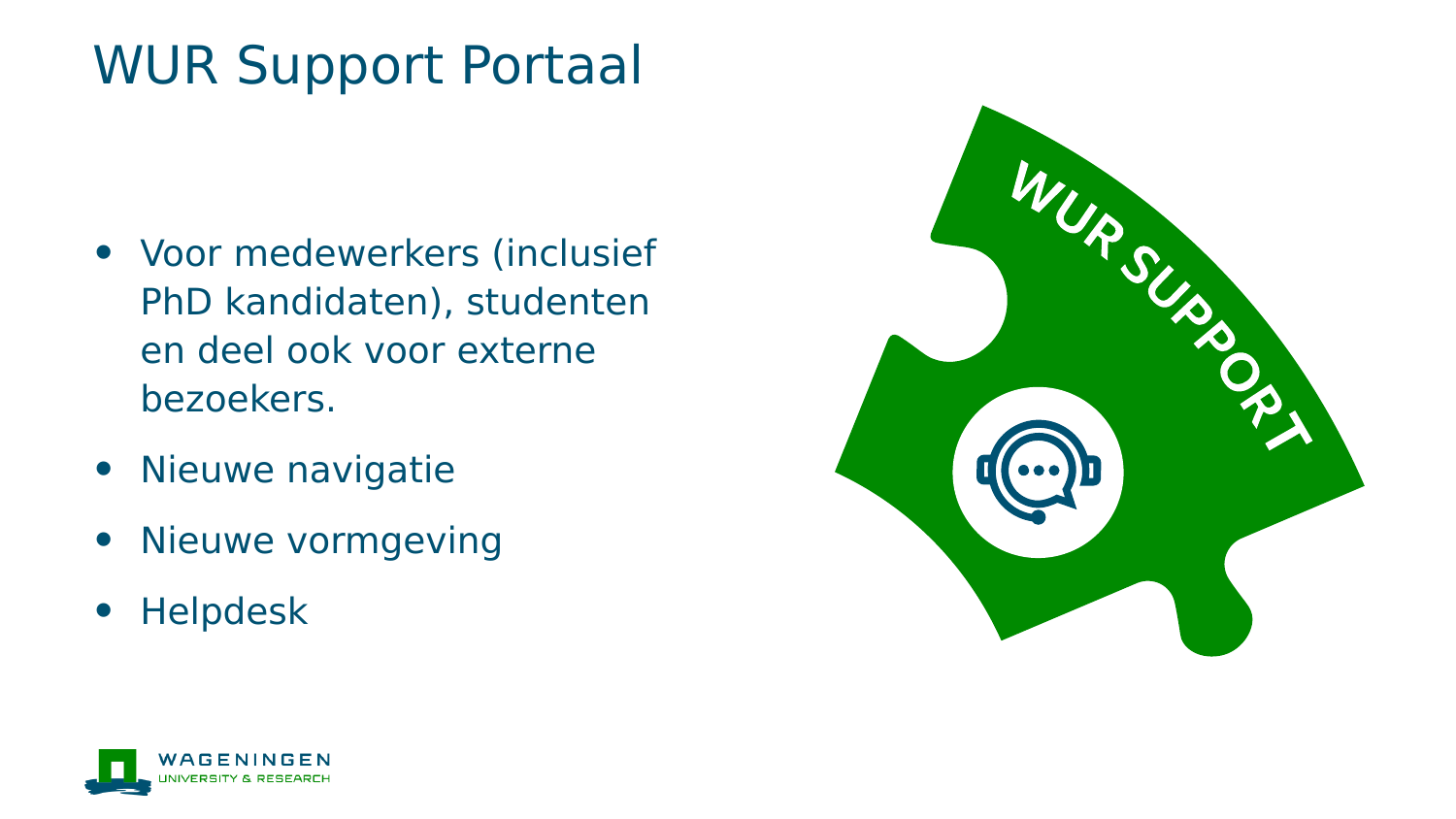

# WUR Support Portaal

Voor medewerkers (inclusief PhD kandidaten), studenten en deel ook voor externe bezoekers.
Nieuwe navigatie
Nieuwe vormgeving
Helpdesk